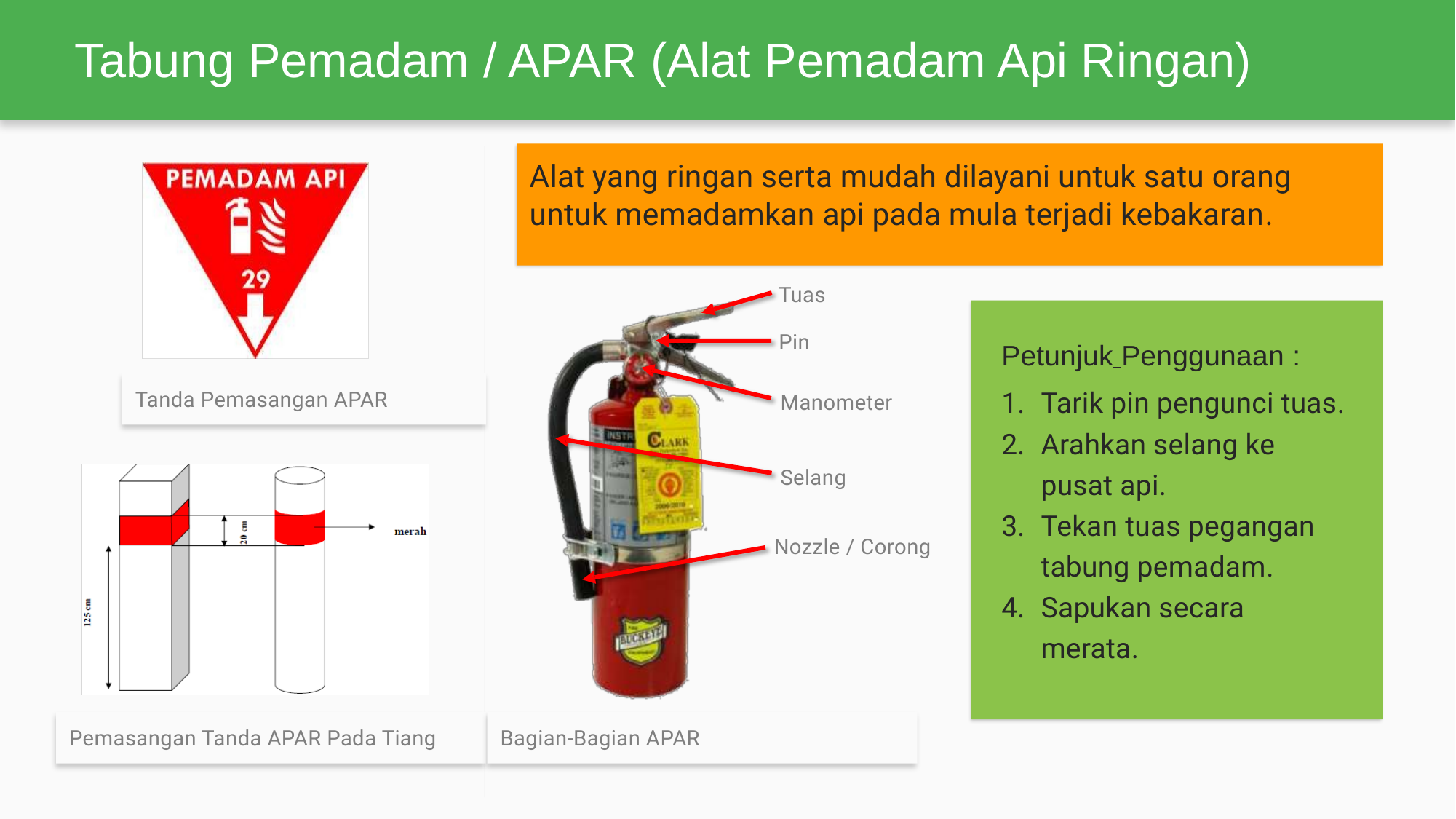

# Tabung Pemadam / APAR (Alat Pemadam Api Ringan)
Alat yang ringan serta mudah dilayani untuk satu orang untuk memadamkan api pada mula terjadi kebakaran.

Tuas

Petunjuk Penggunaan :
Tarik pin pengunci tuas.
Arahkan selang ke pusat api.
Tekan tuas pegangan tabung pemadam.
Sapukan secara merata.

Pin

Tanda Pemasangan APAR
Manometer

Selang

Nozzle / Corong

Pemasangan Tanda APAR Pada Tiang
Bagian-Bagian APAR